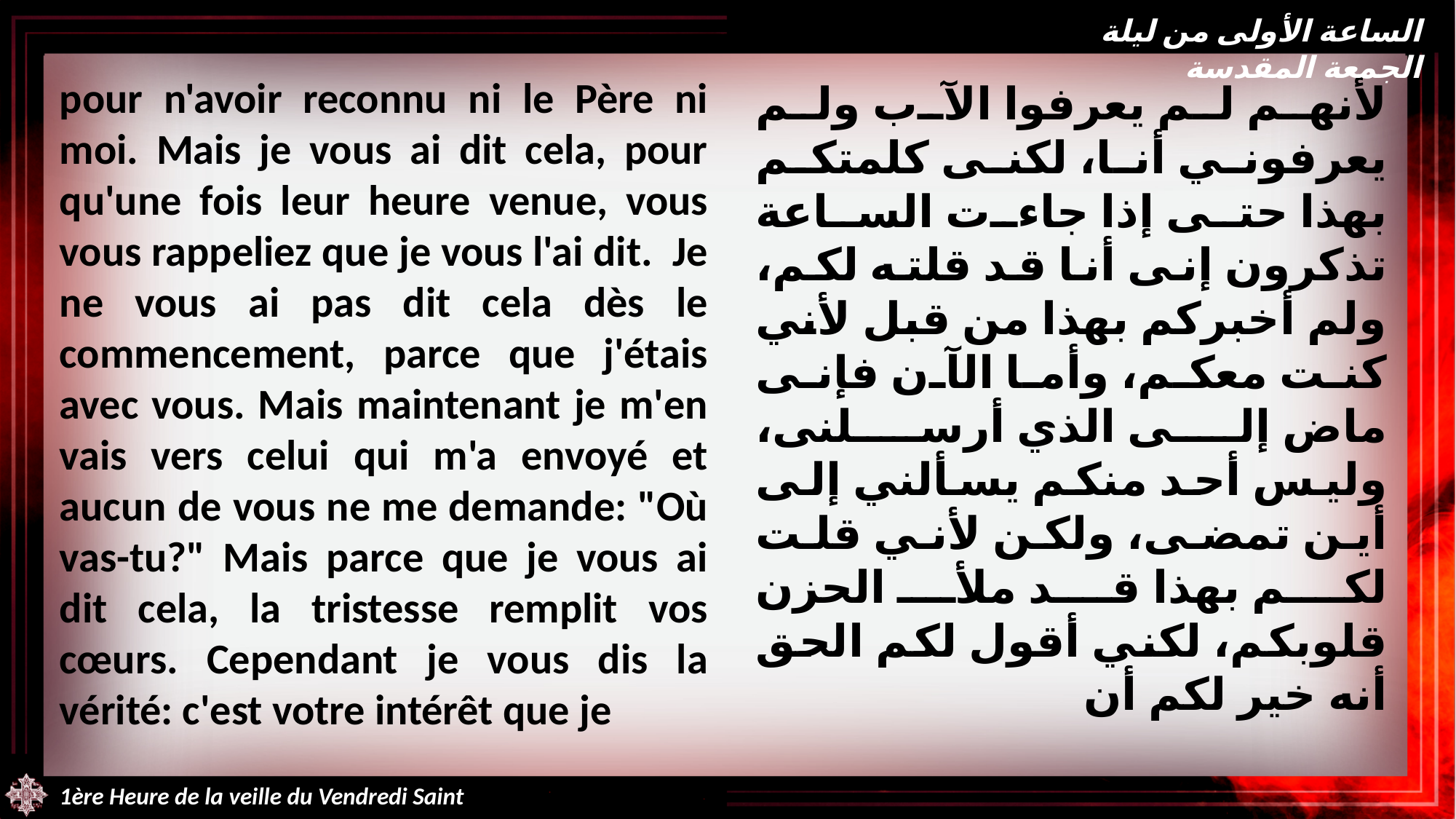

الساعة الأولى من ليلة الجمعة المقدسة
pour n'avoir reconnu ni le Père ni moi. Mais je vous ai dit cela, pour qu'une fois leur heure venue, vous vous rappeliez que je vous l'ai dit.  Je ne vous ai pas dit cela dès le commencement, parce que j'étais avec vous. Mais maintenant je m'en vais vers celui qui m'a envoyé et aucun de vous ne me demande: "Où vas-tu?" Mais parce que je vous ai dit cela, la tristesse remplit vos cœurs. Cependant je vous dis la vérité: c'est votre intérêt que je
لأنهم لم يعرفوا الآب ولم يعرفوني أنا، لكنى كلمتكم بهذا حتى إذا جاءت الساعة تذكرون إنى أنا قد قلته لكم، ولم أخبركم بهذا من قبل لأني كنت معكم، وأما الآن فإنى ماض إلى الذي أرسلنى، وليس أحد منكم يسألني إلى أين تمضى، ولكن لأني قلت لكم بهذا قد ملأ الحزن قلوبكم، لكني أقول لكم الحق أنه خير لكم أن
1ère Heure de la veille du Vendredi Saint